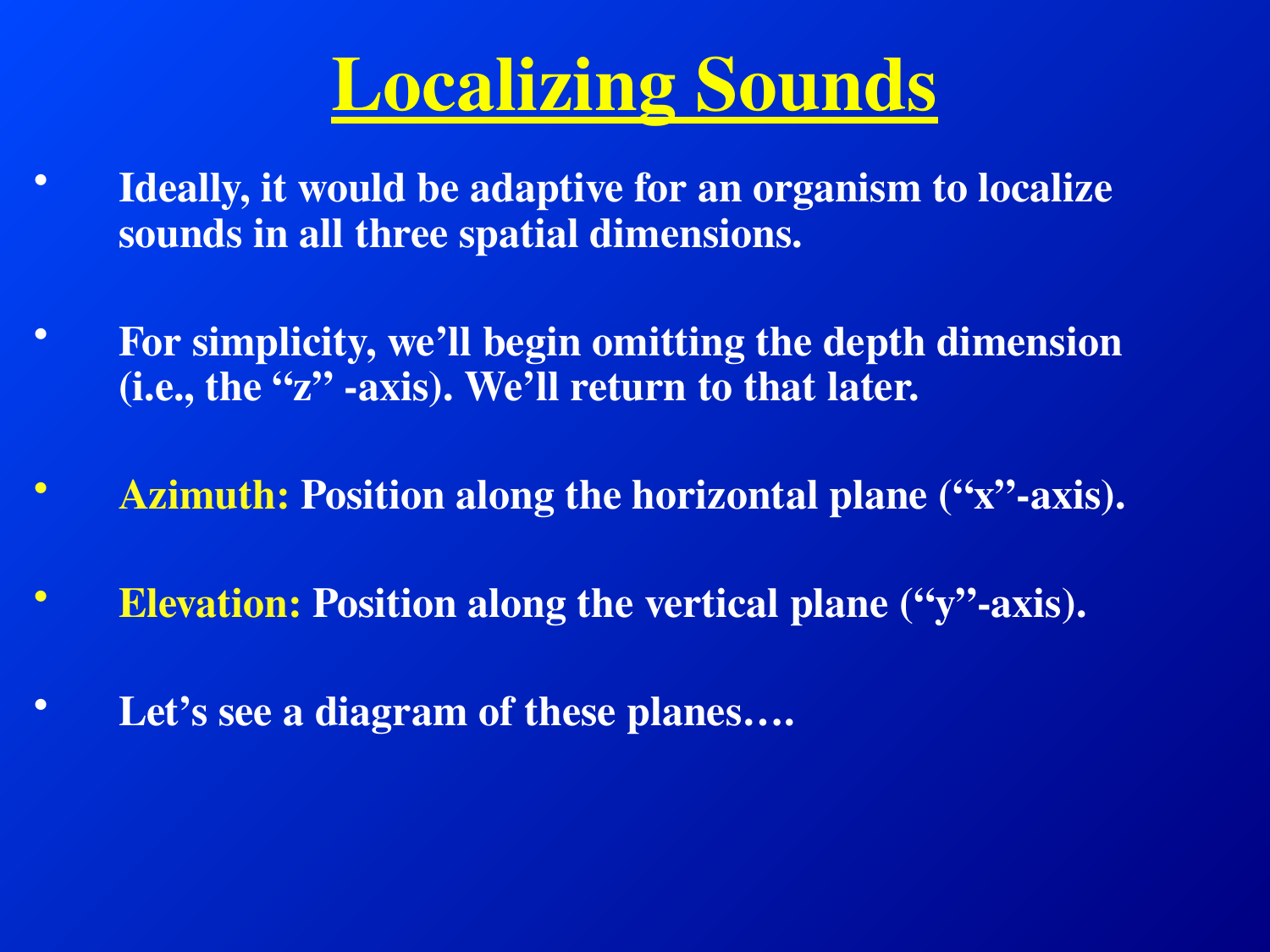

# Localizing Sounds
Ideally, it would be adaptive for an organism to localize sounds in all three spatial dimensions.

For simplicity, we’ll begin omitting the depth dimension (i.e., the “z” -axis). We’ll return to that later.

Azimuth: Position along the horizontal plane (“x”-axis).

Elevation: Position along the vertical plane (“y”-axis).

Let’s see a diagram of these planes….